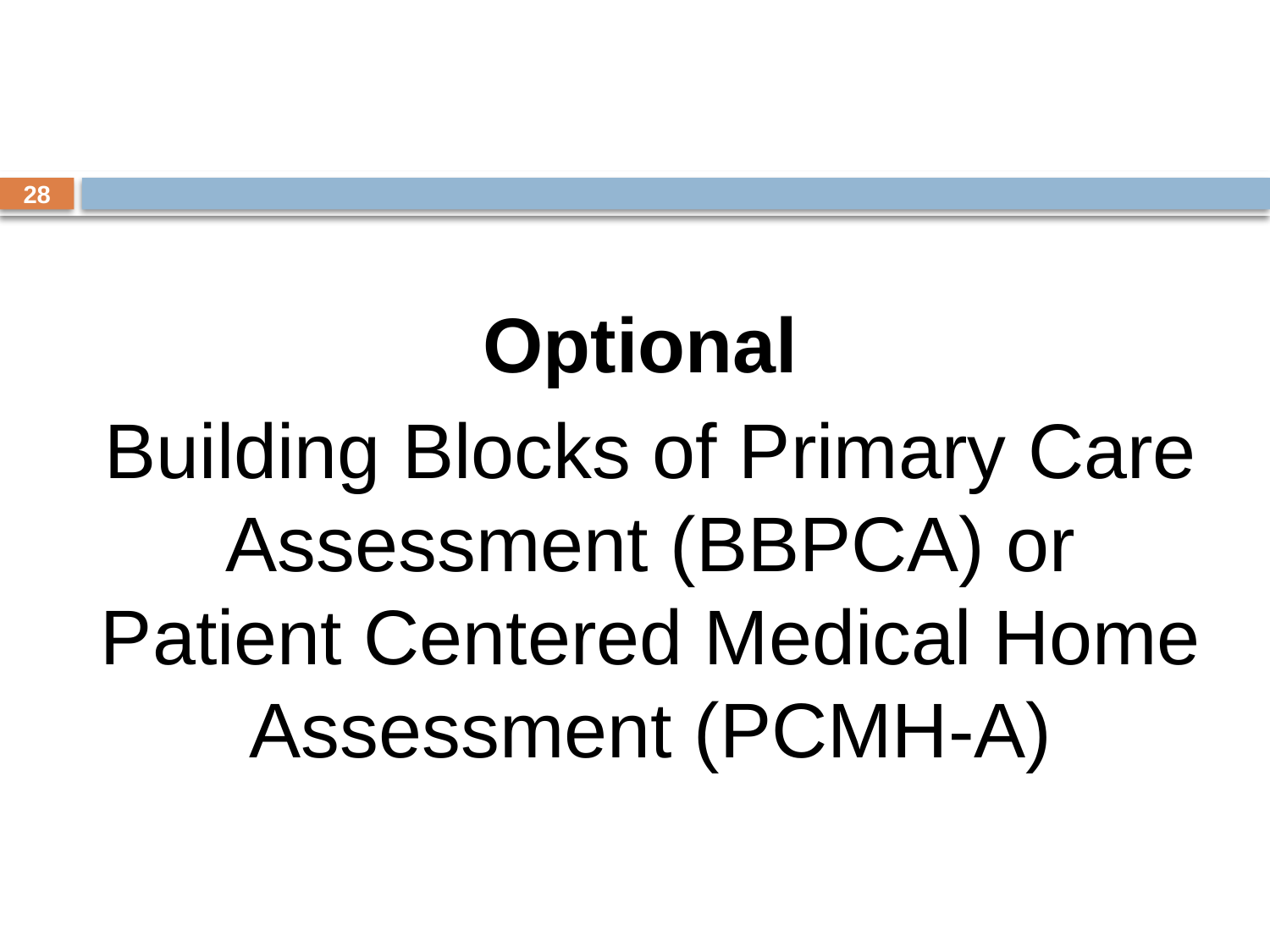

28
Optional
Building Blocks of Primary Care Assessment (BBPCA) or Patient Centered Medical Home Assessment (PCMH-A)